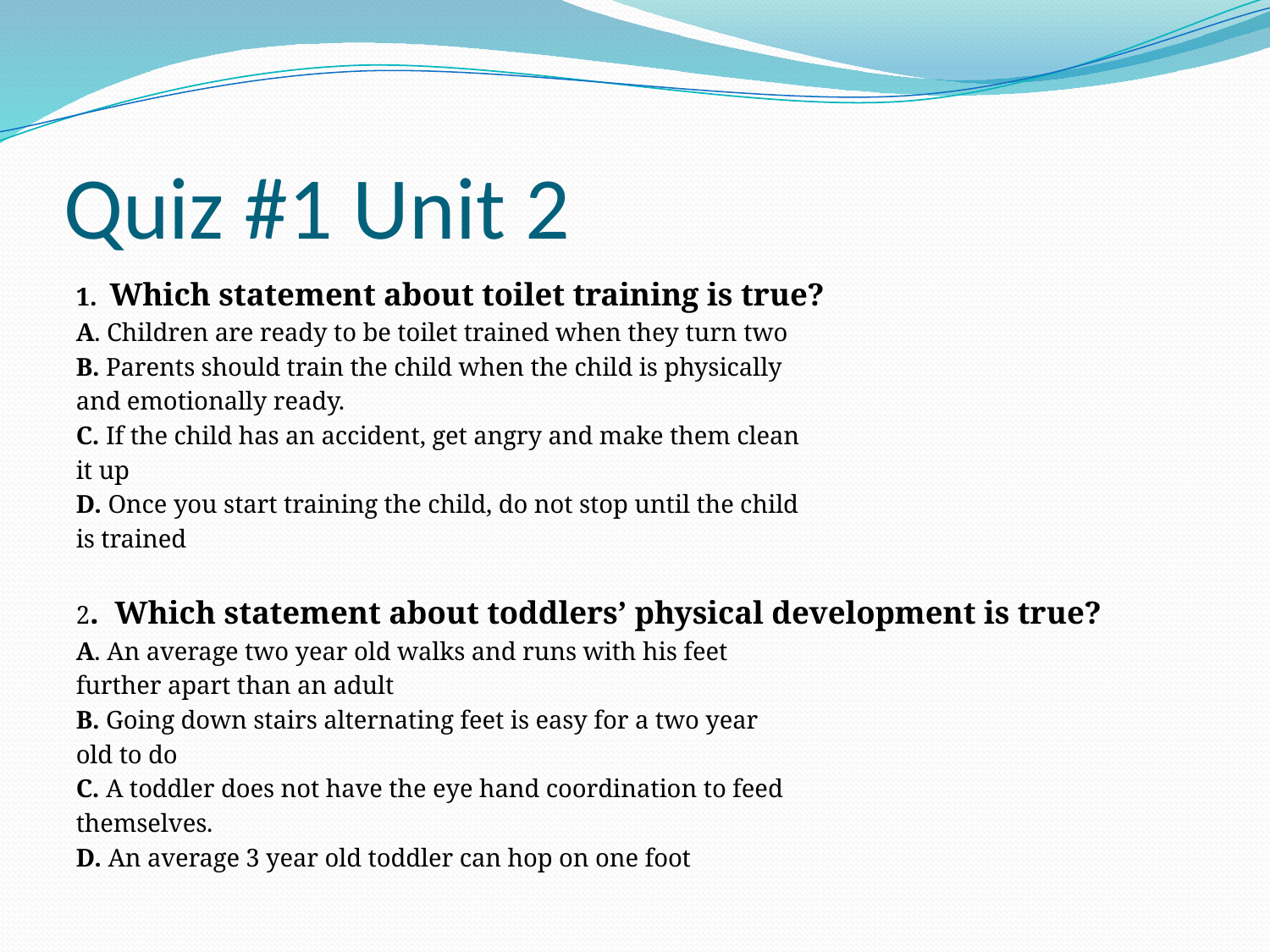

# Quiz #1 Unit 2
1.  Which statement about toilet training is true?
A. Children are ready to be toilet trained when they turn two
B. Parents should train the child when the child is physically
and emotionally ready.
C. If the child has an accident, get angry and make them clean
it up
D. Once you start training the child, do not stop until the child
is trained

2.  Which statement about toddlers’ physical development is true?
A. An average two year old walks and runs with his feet
further apart than an adult
B. Going down stairs alternating feet is easy for a two year
old to do
C. A toddler does not have the eye hand coordination to feed
themselves.
D. An average 3 year old toddler can hop on one foot